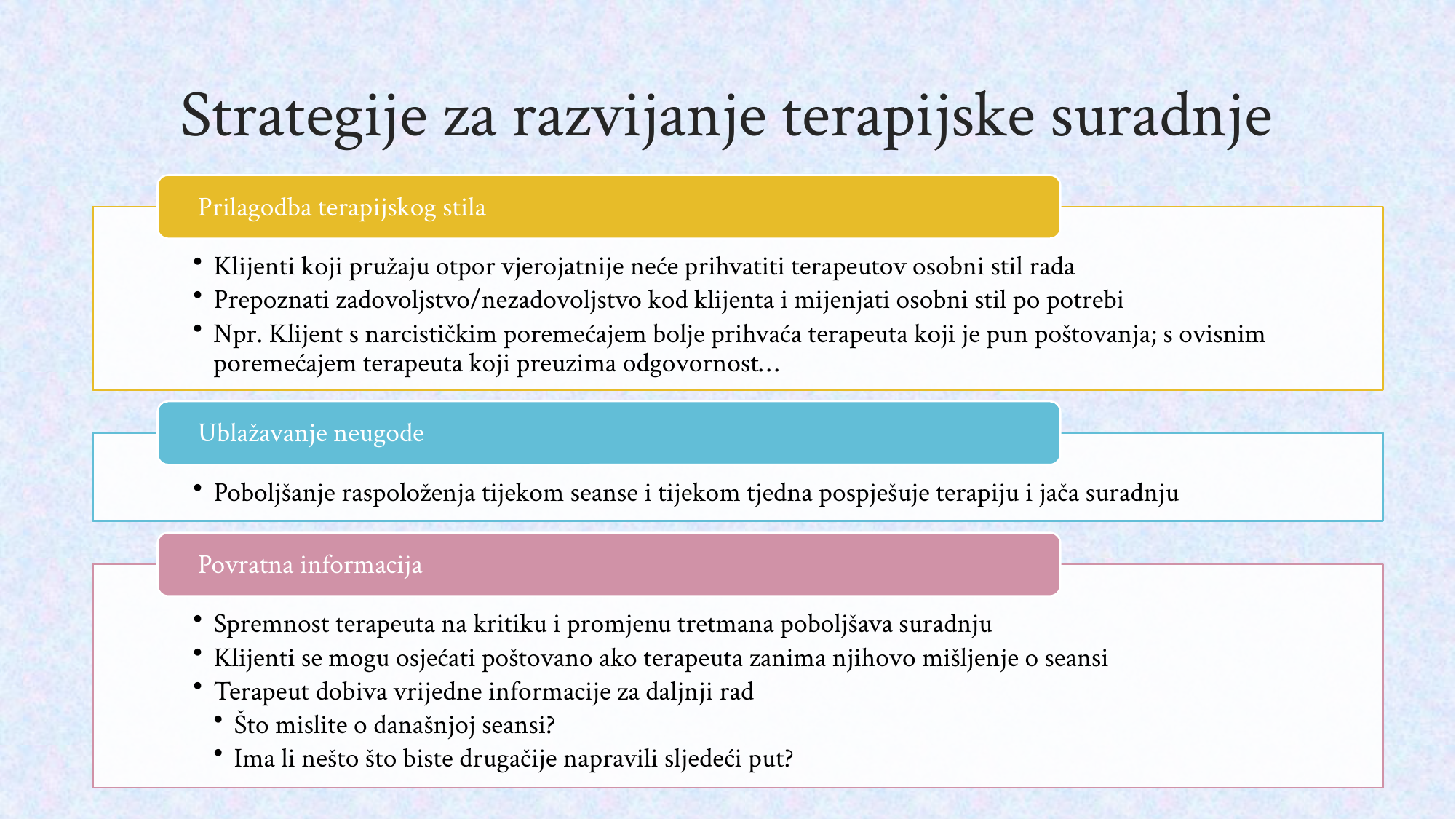

# Strategije za razvijanje terapijske suradnje
Klijenti koji pružaju otpor vjerojatnije neće prihvatiti terapeutov osobni stil rada
Prepoznati zadovoljstvo/nezadovoljstvo kod klijenta i mijenjati osobni stil po potrebi
Npr. Klijent s narcističkim poremećajem bolje prihvaća terapeuta koji je pun poštovanja; s ovisnim poremećajem terapeuta koji preuzima odgovornost…
Prilagodba terapijskog stila
Poboljšanje raspoloženja tijekom seanse i tijekom tjedna pospješuje terapiju i jača suradnju
Ublažavanje neugode
Spremnost terapeuta na kritiku i promjenu tretmana poboljšava suradnju
Klijenti se mogu osjećati poštovano ako terapeuta zanima njihovo mišljenje o seansi
Terapeut dobiva vrijedne informacije za daljnji rad
Što mislite o današnjoj seansi?
Ima li nešto što biste drugačije napravili sljedeći put?
Povratna informacija